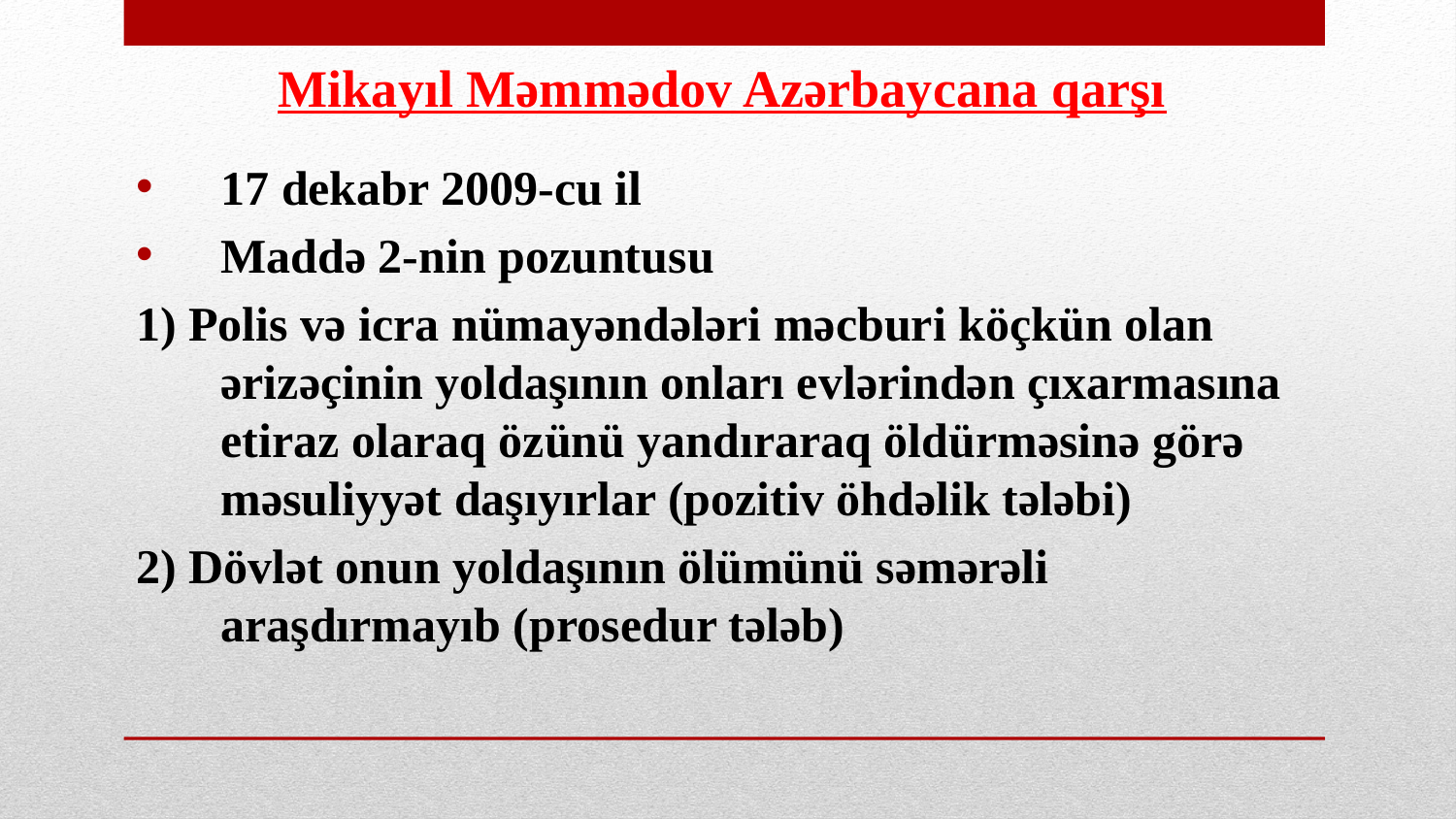

# Mikayıl Məmmədov Azərbaycana qarşı
17 dekabr 2009-cu il
Maddə 2-nin pozuntusu
1) Polis və icra nümayəndələri məcburi köçkün olan ərizəçinin yoldaşının onları evlərindən çıxarmasına etiraz olaraq özünü yandıraraq öldürməsinə görə məsuliyyət daşıyırlar (pozitiv öhdəlik tələbi)
2) Dövlət onun yoldaşının ölümünü səmərəli araşdırmayıb (prosedur tələb)